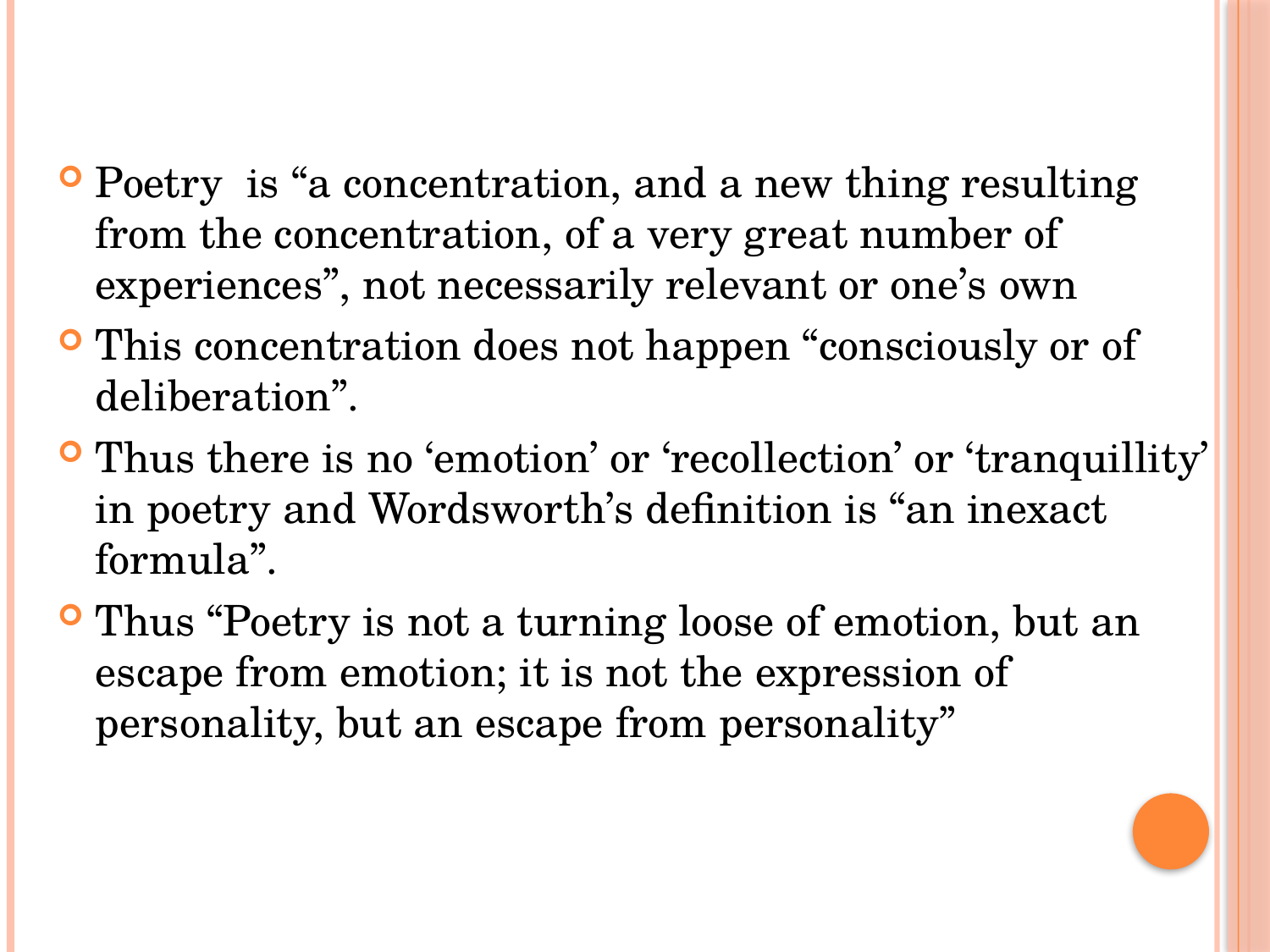

Poetry  is “a concentration, and a new thing resulting from the concentration, of a very great number of experiences”, not necessarily relevant or one’s own
This concentration does not happen “consciously or of deliberation”.
Thus there is no ‘emotion’ or ‘recollection’ or ‘tranquillity’ in poetry and Wordsworth’s definition is “an inexact formula”.
Thus “Poetry is not a turning loose of emotion, but an escape from emotion; it is not the expression of personality, but an escape from personality”

#